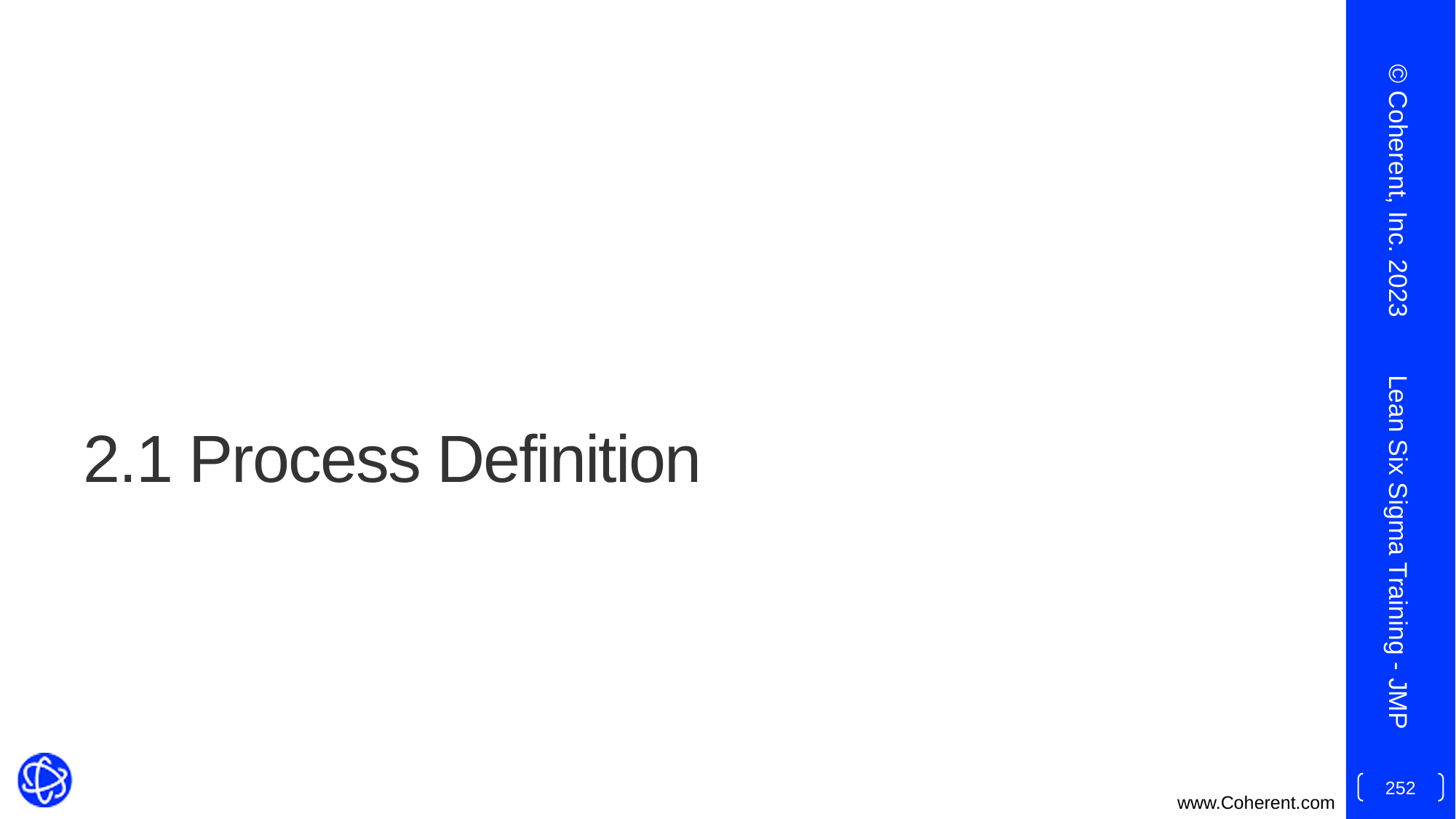

© Coherent, Inc. 2023
# 2.1 Process Definition
Lean Six Sigma Training - JMP
252